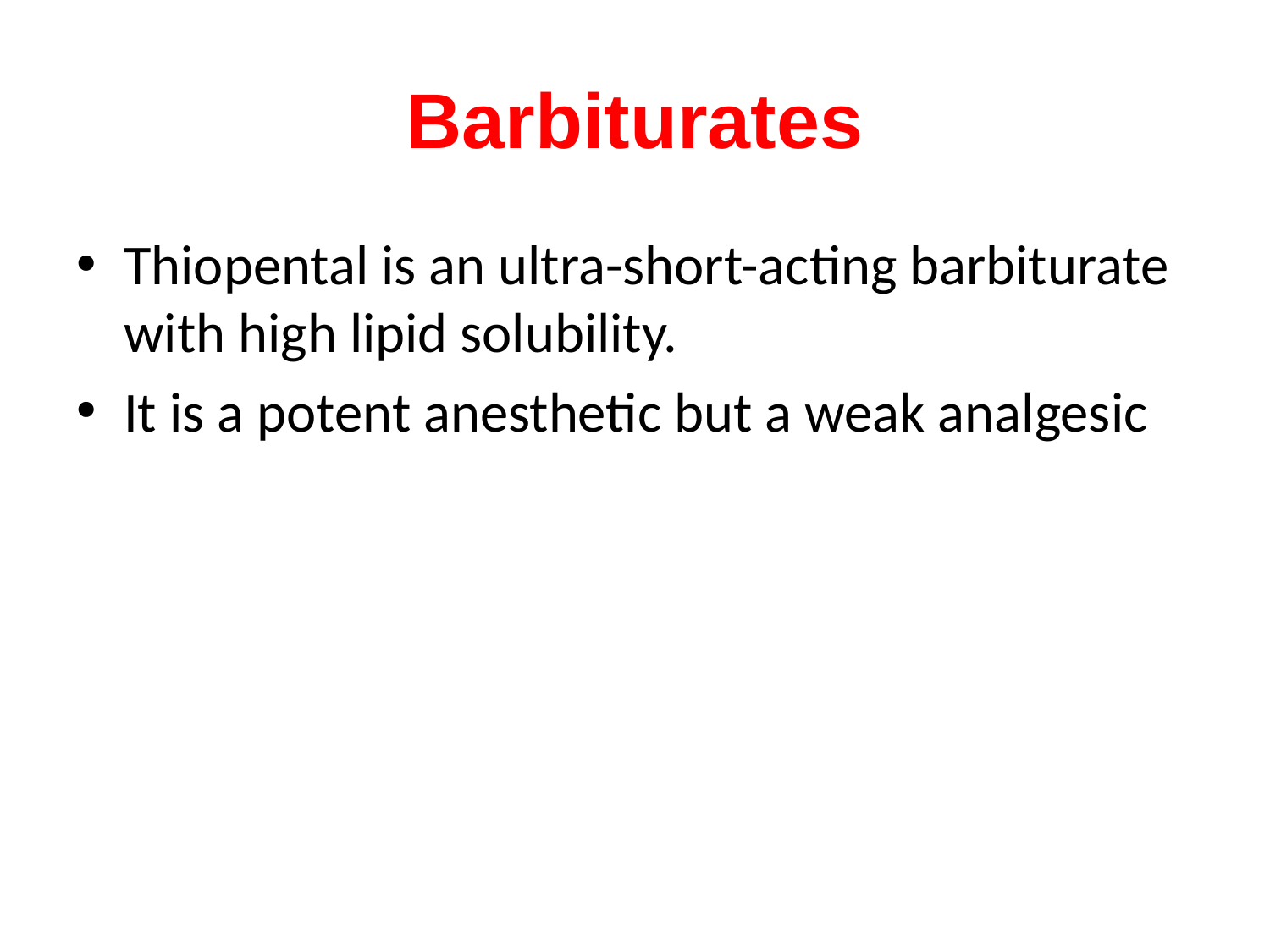

# Barbiturates
Thiopental is an ultra-short-acting barbiturate with high lipid solubility.
It is a potent anesthetic but a weak analgesic